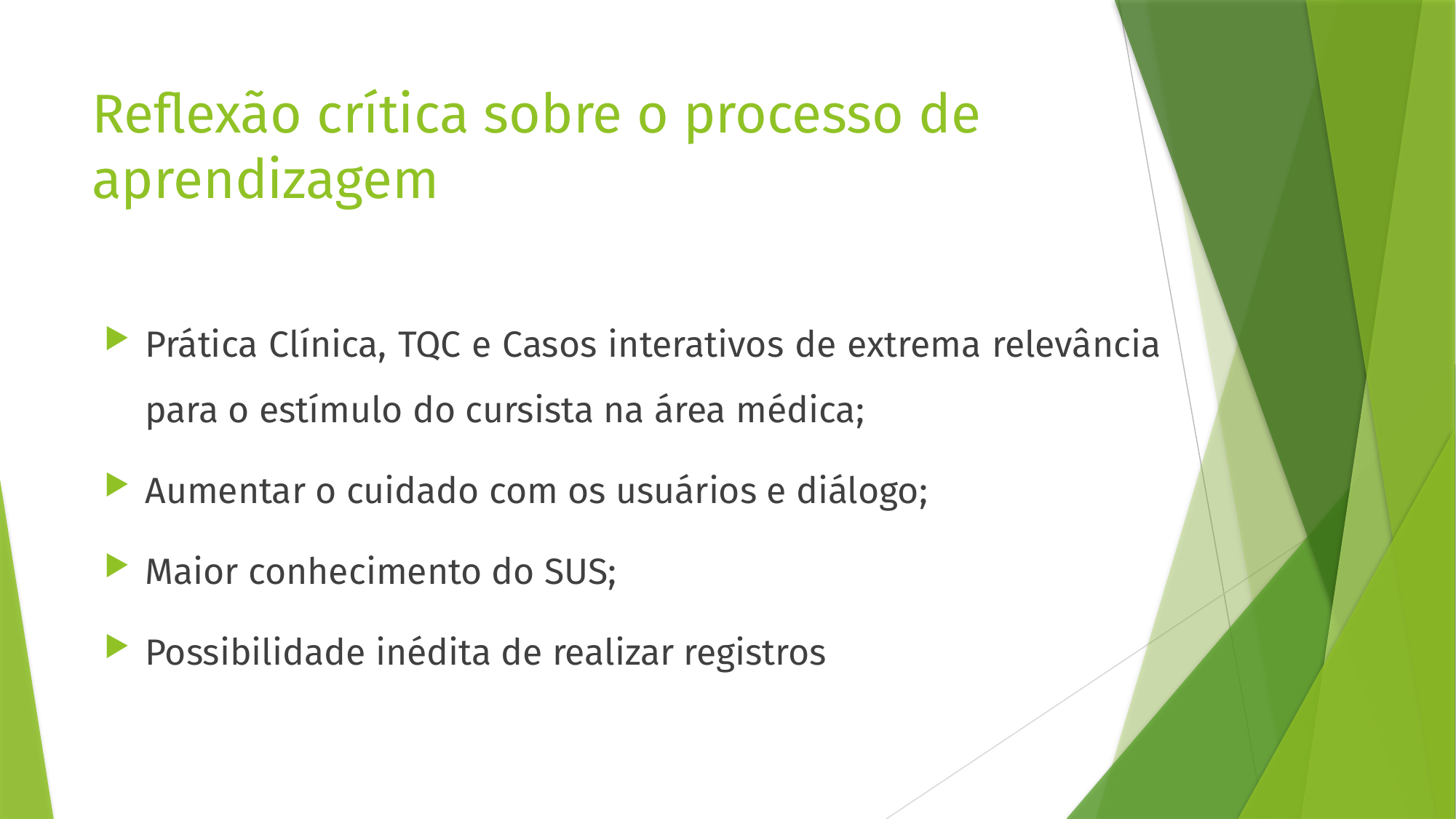

# Reflexão crítica sobre o processo de aprendizagem
Prática Clínica, TQC e Casos interativos de extrema relevância para o estímulo do cursista na área médica;
Aumentar o cuidado com os usuários e diálogo;
Maior conhecimento do SUS;
Possibilidade inédita de realizar registros